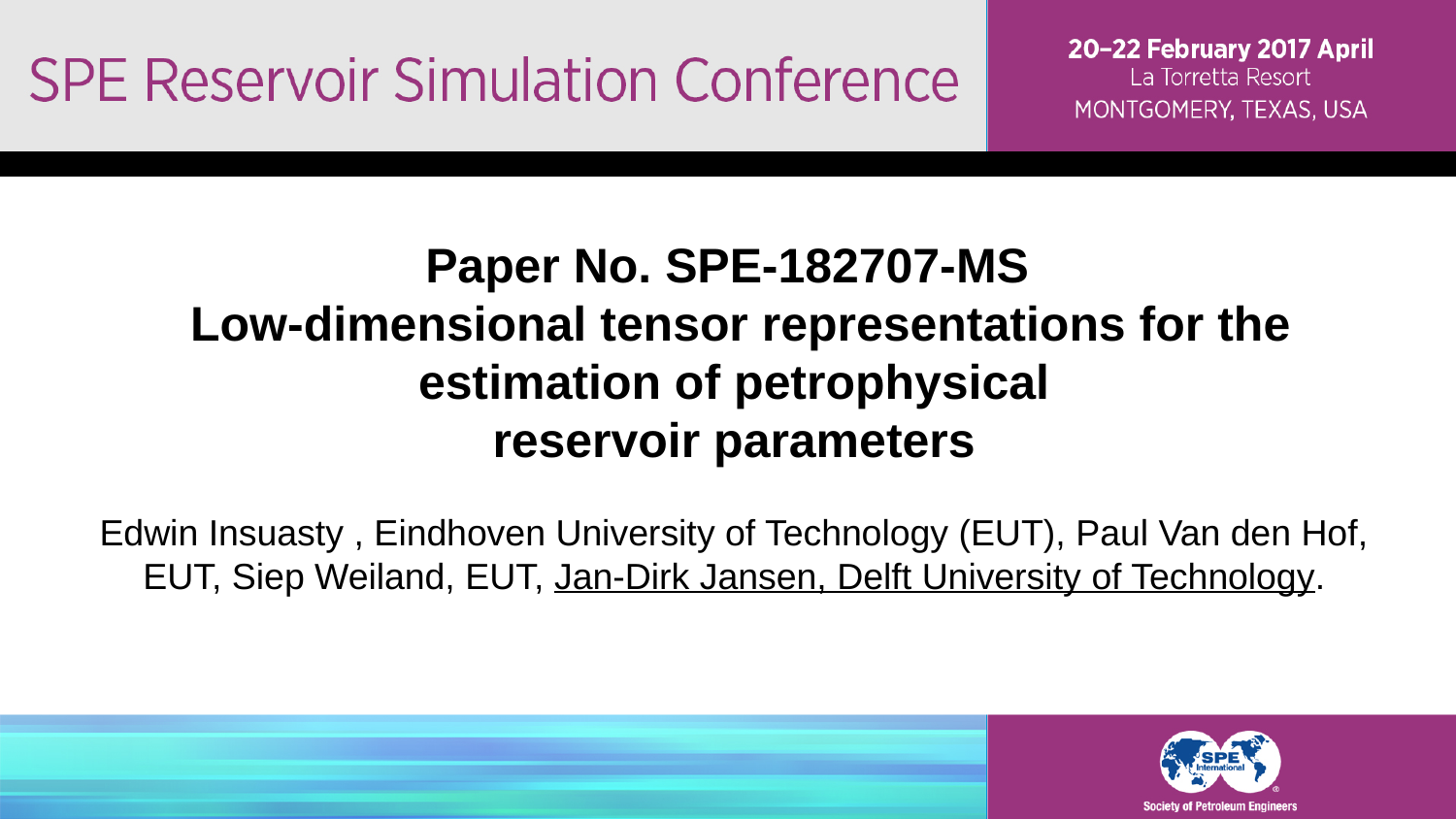

Paper No. SPE-182707-MS
 Low-dimensional tensor representations for the estimation of petrophysical
reservoir parameters
Edwin Insuasty , Eindhoven University of Technology (EUT), Paul Van den Hof, EUT, Siep Weiland, EUT, Jan-Dirk Jansen, Delft University of Technology.